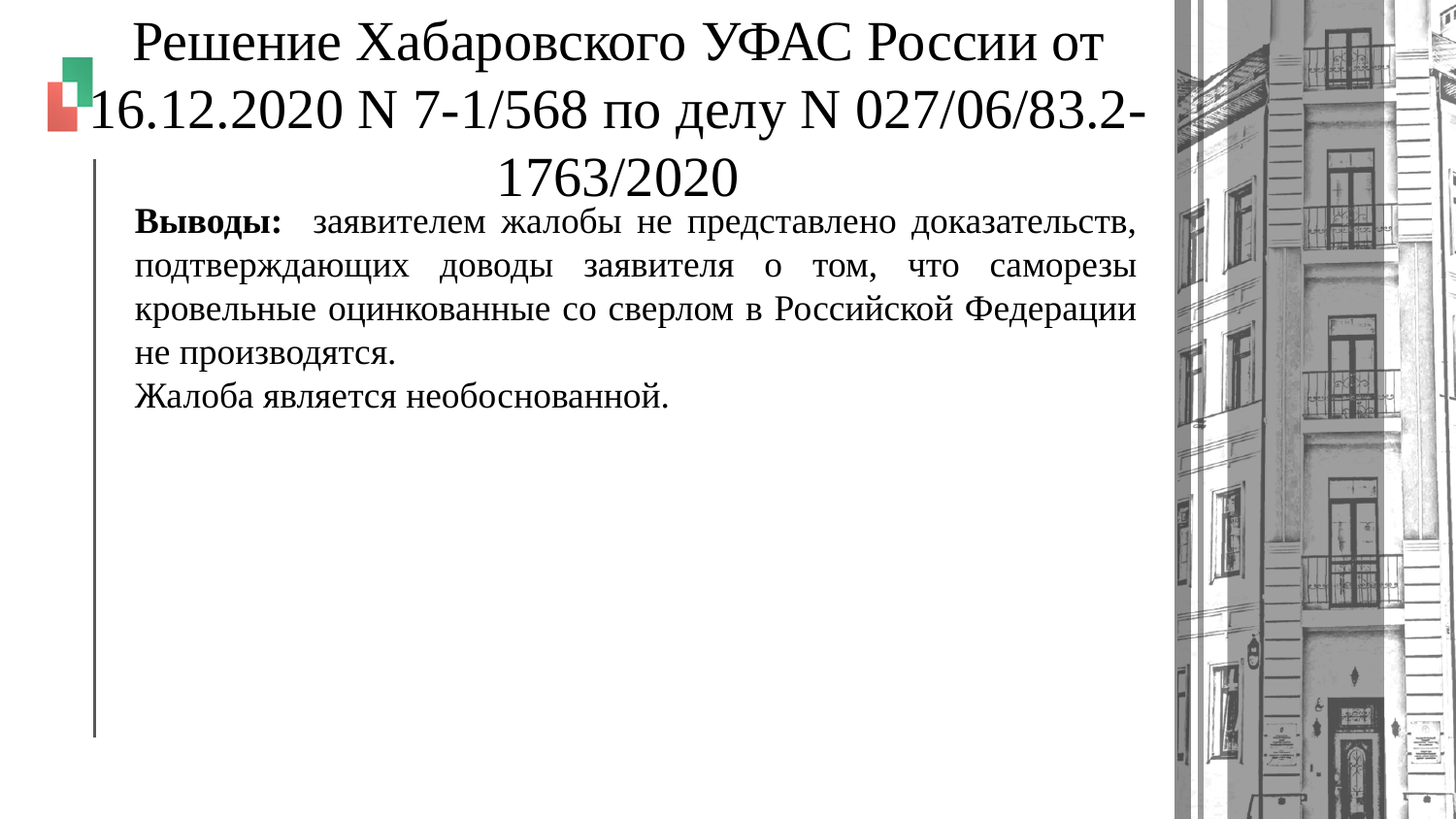

# Решение Хабаровского УФАС России от 16.12.2020 N 7-1/568 по делу N 027/06/83.2-1763/2020

Выводы:  заявителем жалобы не представлено доказательств, подтверждающих доводы заявителя о том, что саморезы кровельные оцинкованные со сверлом в Российской Федерации не производятся.
Жалоба является необоснованной.